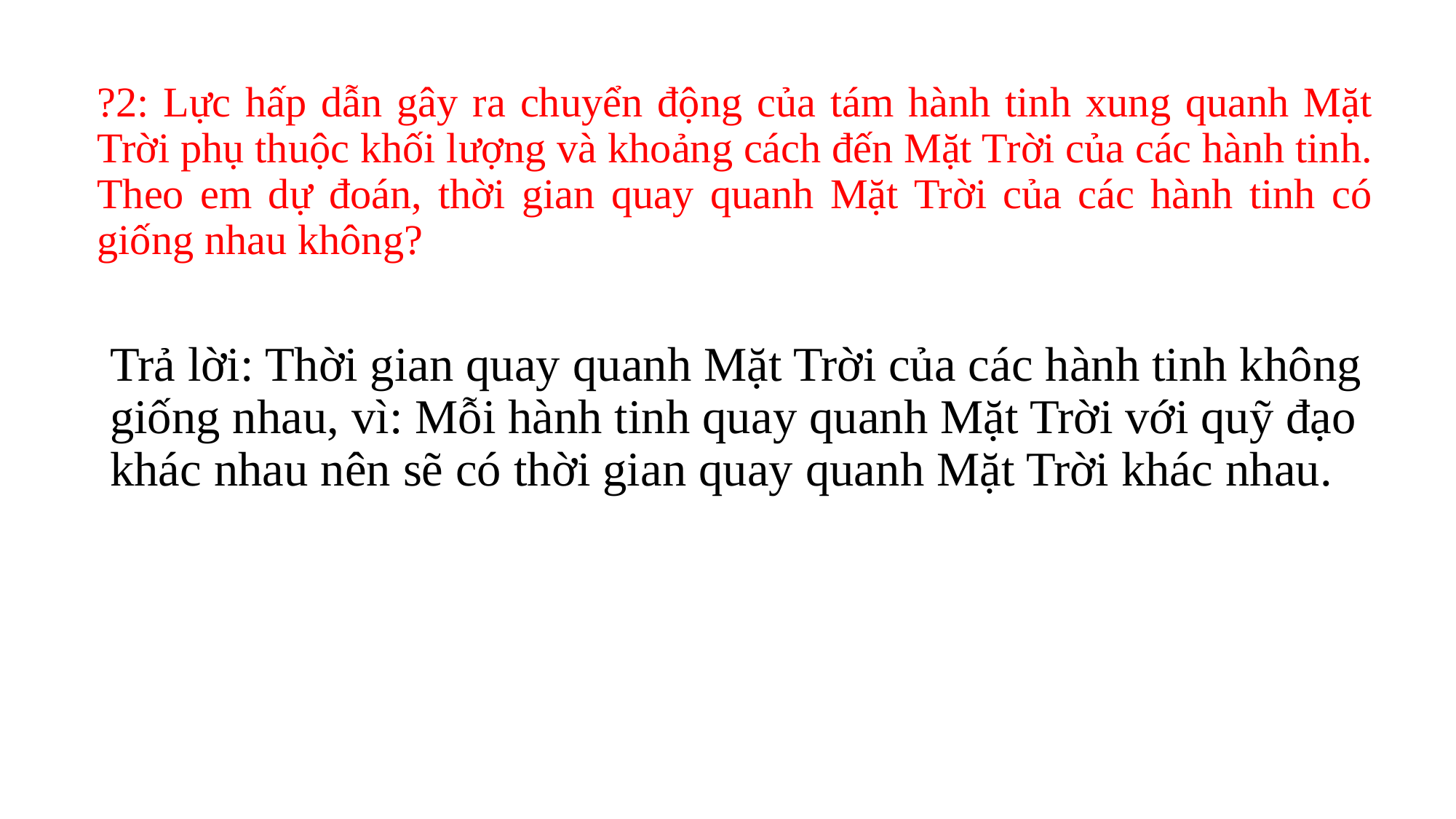

?2: Lực hấp dẫn gây ra chuyển động của tám hành tinh xung quanh Mặt Trời phụ thuộc khối lượng và khoảng cách đến Mặt Trời của các hành tinh. Theo em dự đoán, thời gian quay quanh Mặt Trời của các hành tinh có giống nhau không?

Trả lời: Thời gian quay quanh Mặt Trời của các hành tinh không giống nhau, vì: Mỗi hành tinh quay quanh Mặt Trời với quỹ đạo khác nhau nên sẽ có thời gian quay quanh Mặt Trời khác nhau.